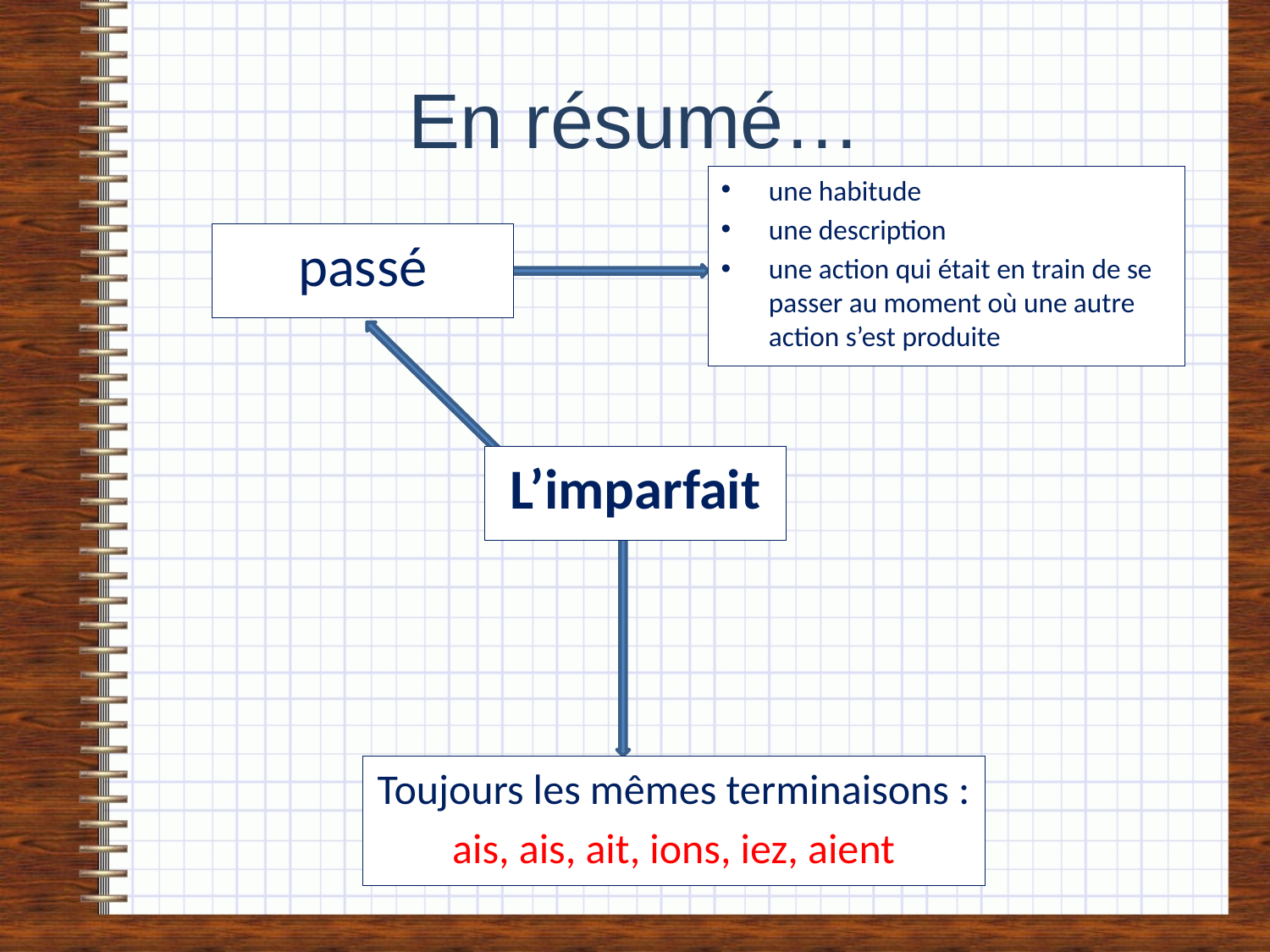

# En résumé…
une habitude
une description
une action qui était en train de se passer au moment où une autre action s’est produite
passé

L’imparfait

Toujours les mêmes terminaisons :
ais, ais, ait, ions, iez, aient